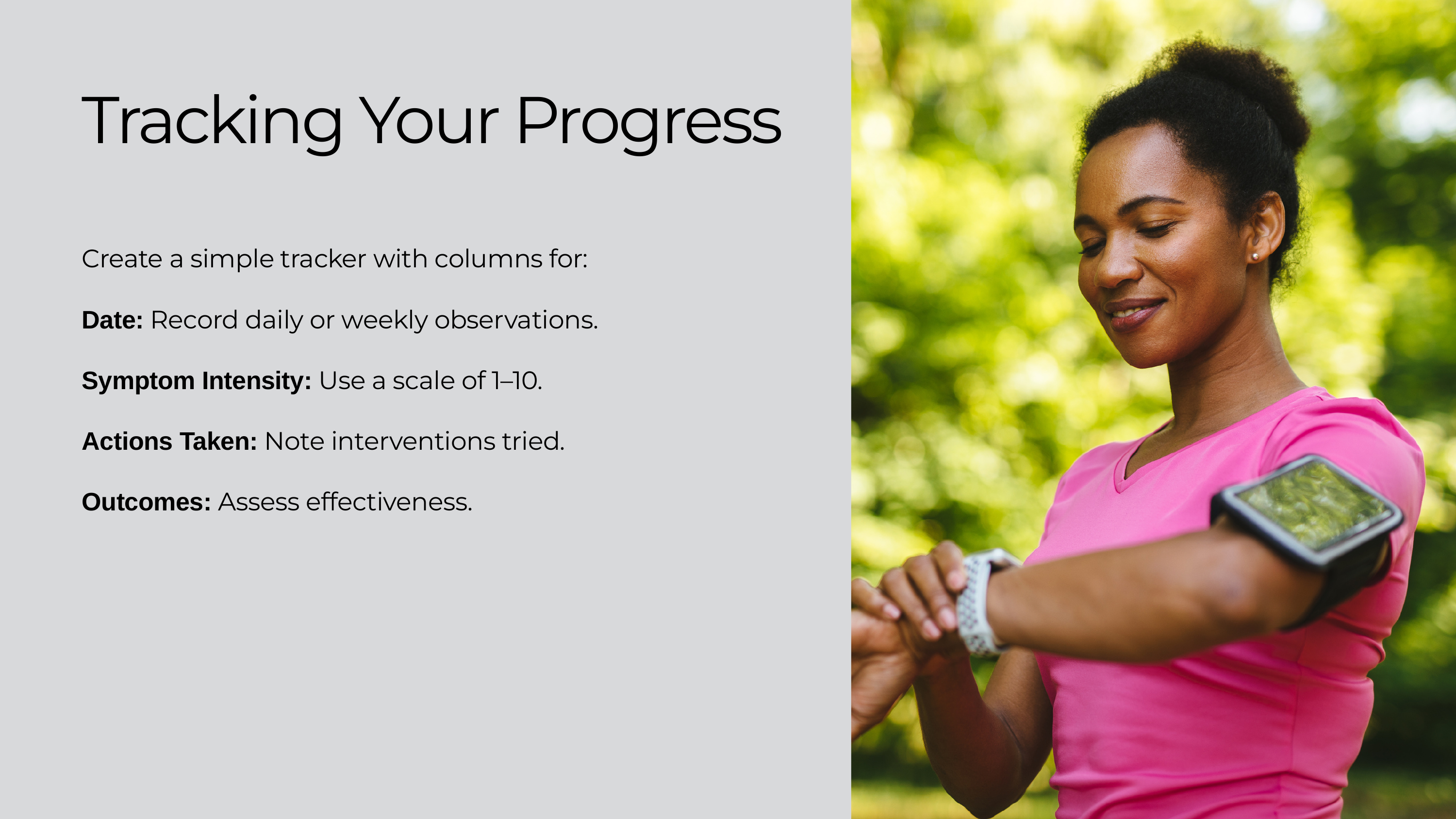

Tracking Your Progress
Create a simple tracker with columns for:
Date: Record daily or weekly observations.
Symptom Intensity: Use a scale of 1–10.
Actions Taken: Note interventions tried.
Outcomes: Assess effectiveness.